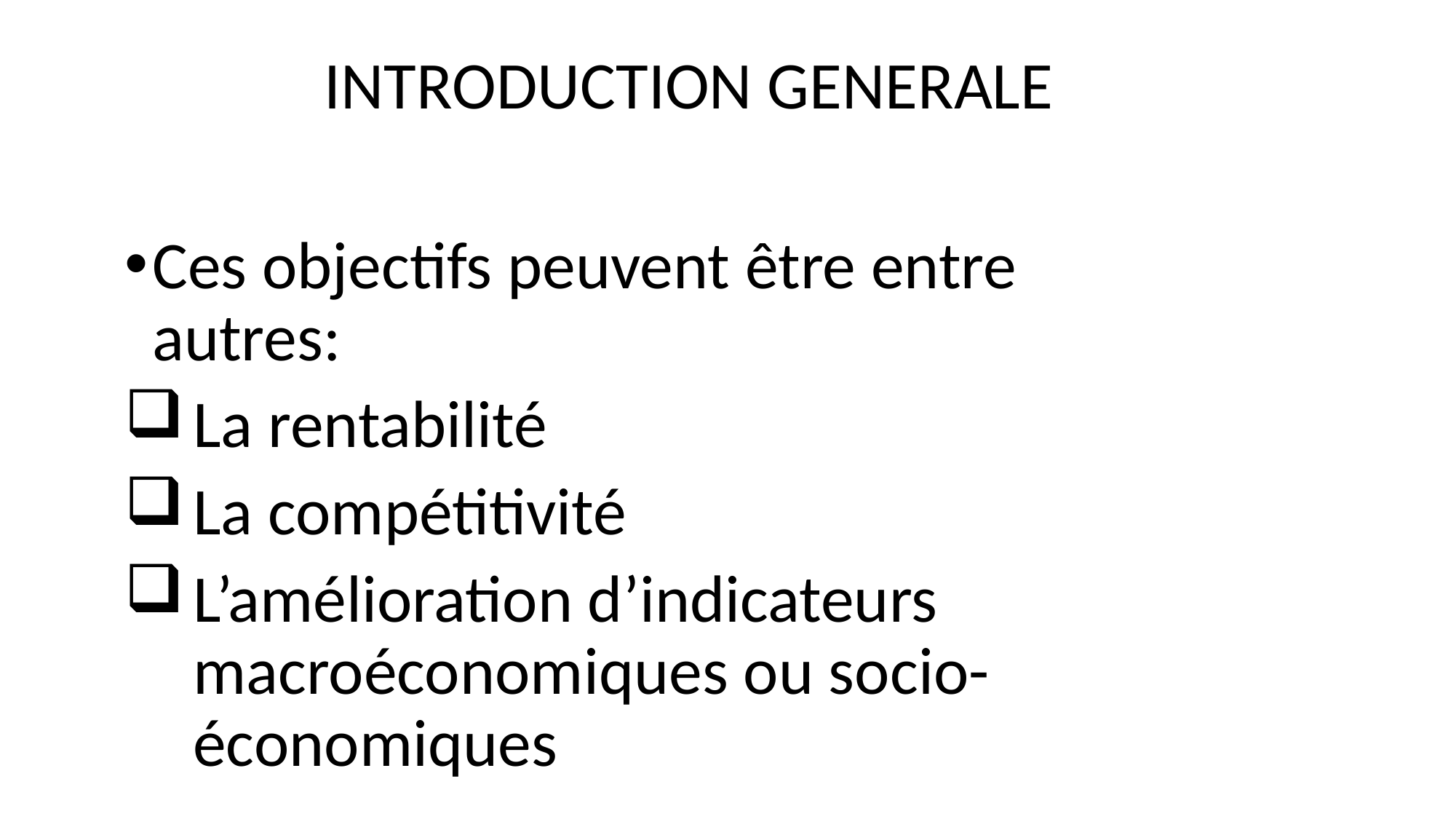

# INTRODUCTION GENERALE
Ces objectifs peuvent être entre autres:
La rentabilité
La compétitivité
L’amélioration d’indicateurs macroéconomiques ou socio-économiques